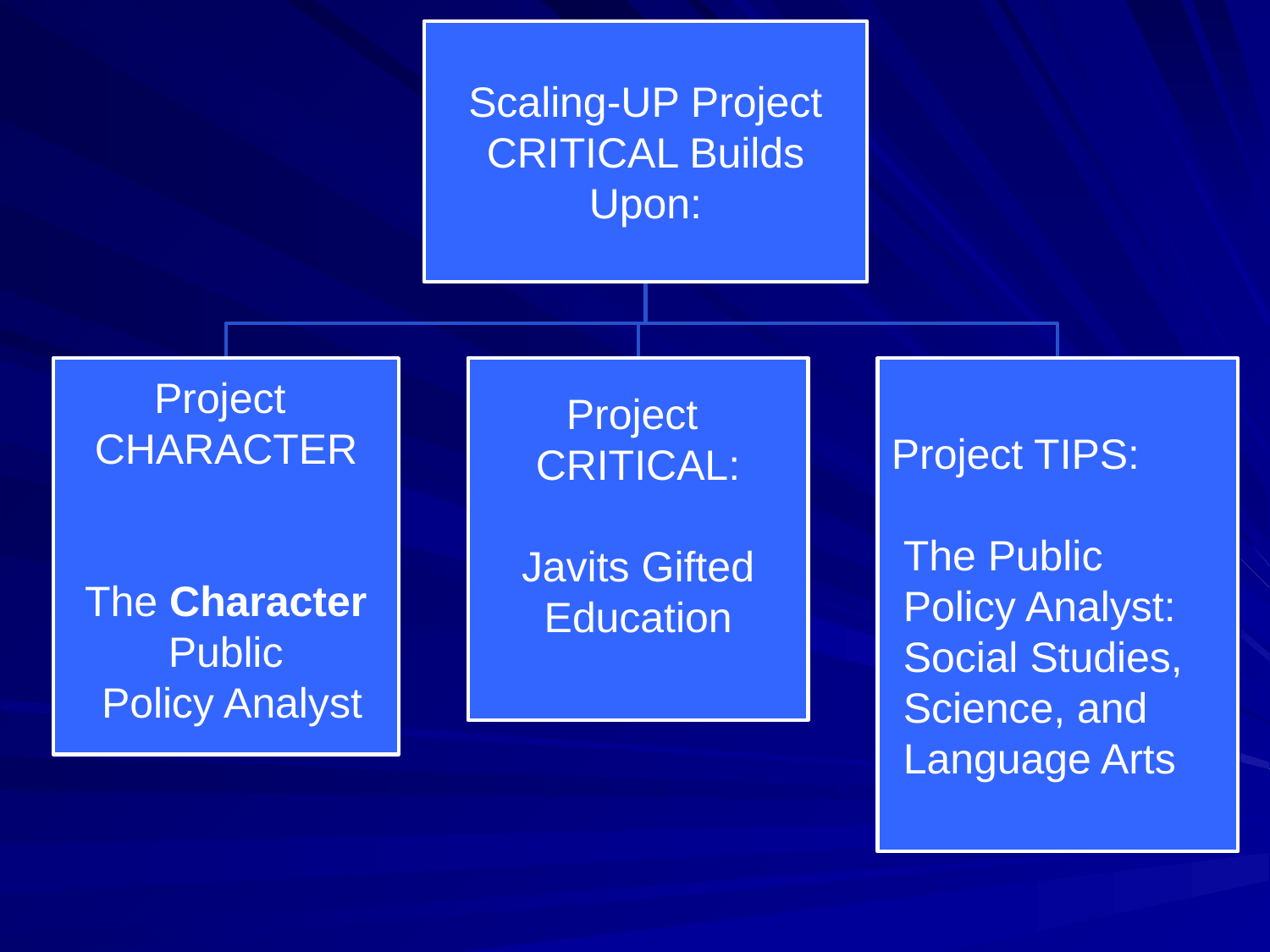

Scaling-UP Project CRITICAL Builds Upon:
Project
CHARACTER

The Character Public
 Policy Analyst

Project
CRITICAL:

Javits Gifted Education

 Project TIPS:

  The Public
  Policy Analyst:
  Social Studies,
  Science, and
  Language Arts